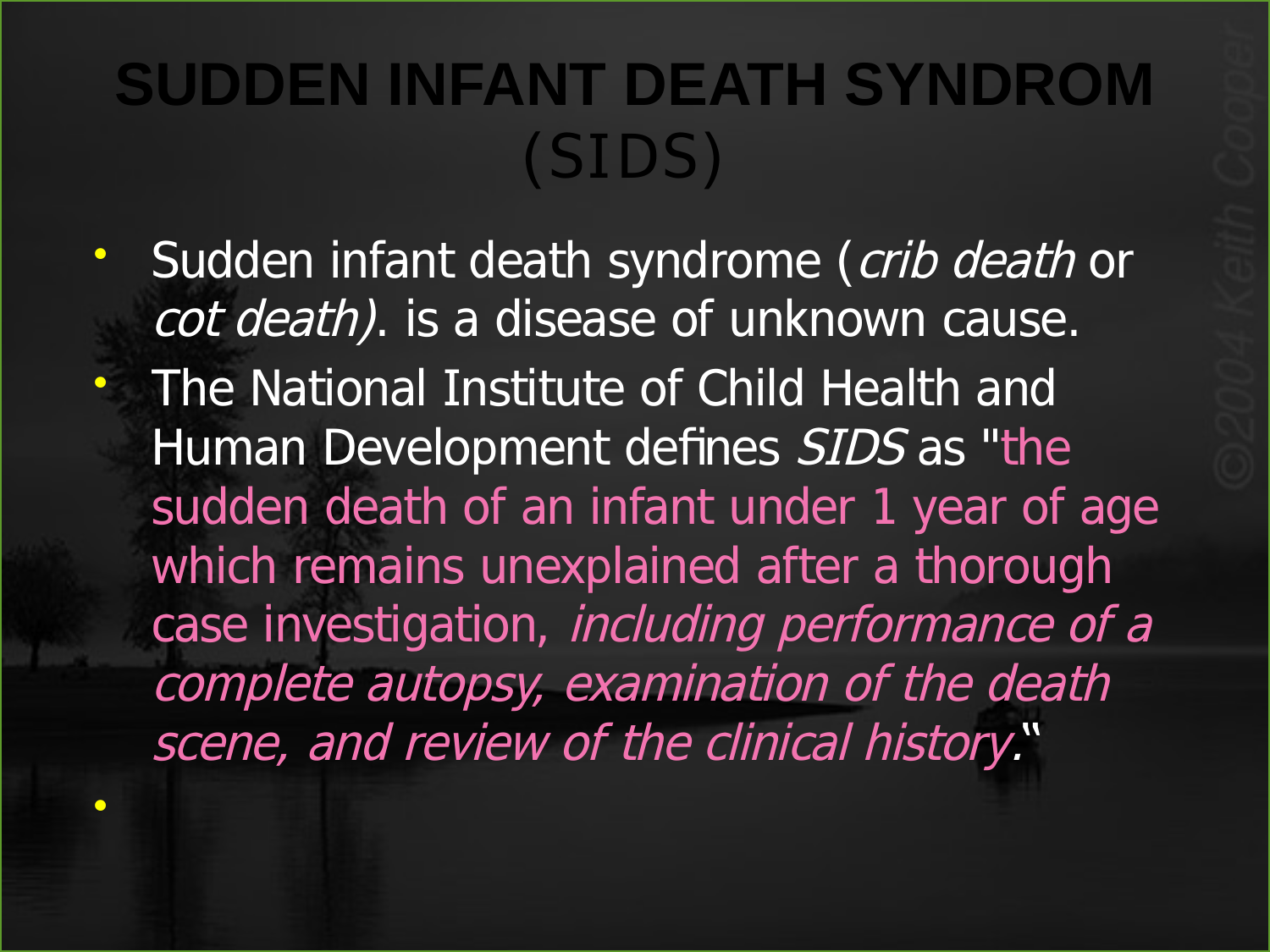

# SUDDEN INFANT DEATH SYNDROM (SIDS)
Sudden infant death syndrome (crib death or cot death). is a disease of unknown cause.
The National Institute of Child Health and Human Development defines SIDS as "the sudden death of an infant under 1 year of age which remains unexplained after a thorough case investigation, including performance of a complete autopsy, examination of the death scene, and review of the clinical history.“